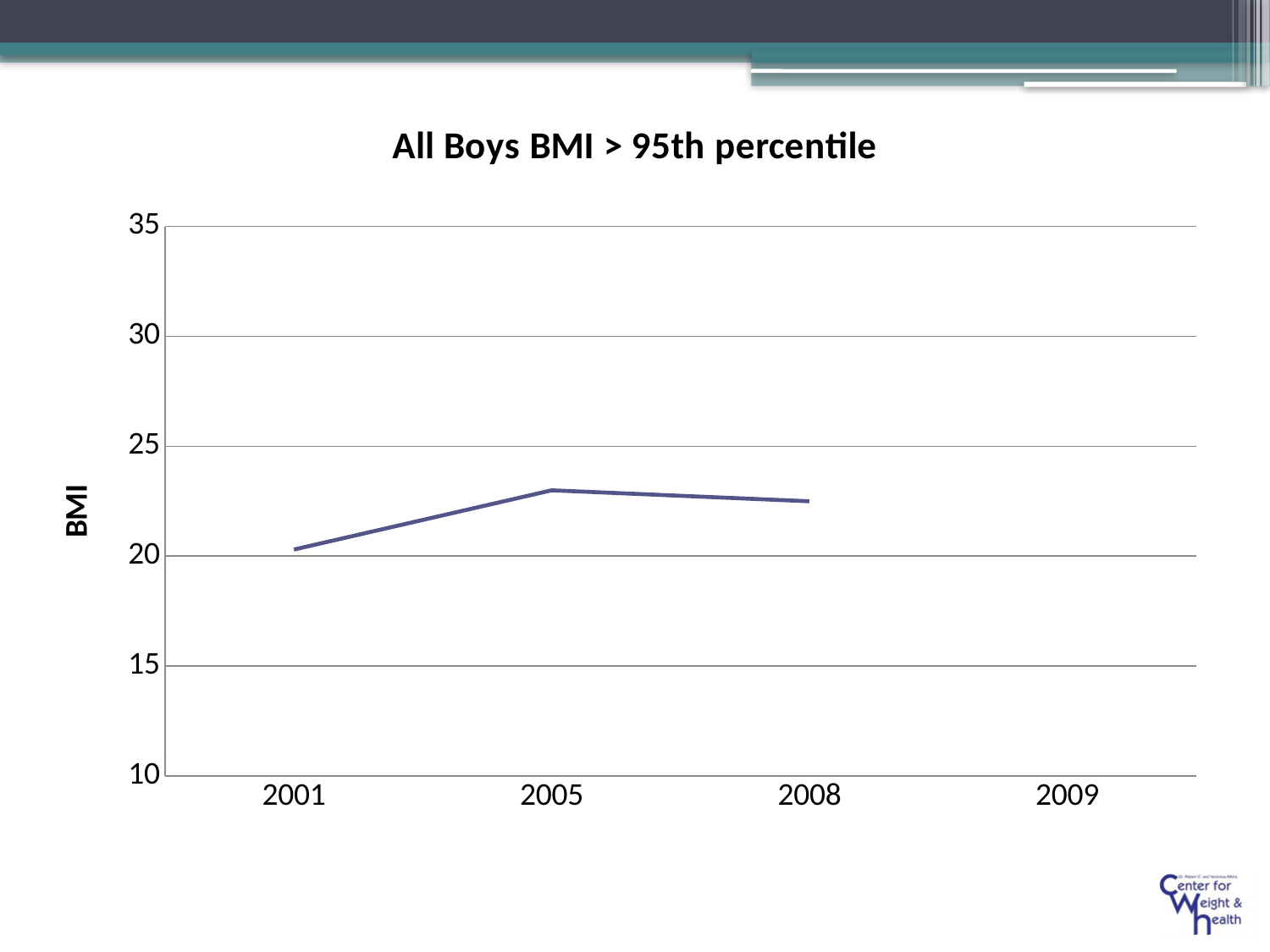

### Chart: All Boys BMI > 95th percentile

| Category | Series 1 |
|---|---|
| 2001 | 20.3 |
| 2005 | 23.0 |
| 2008 | 22.5 |
| 2009 | None |